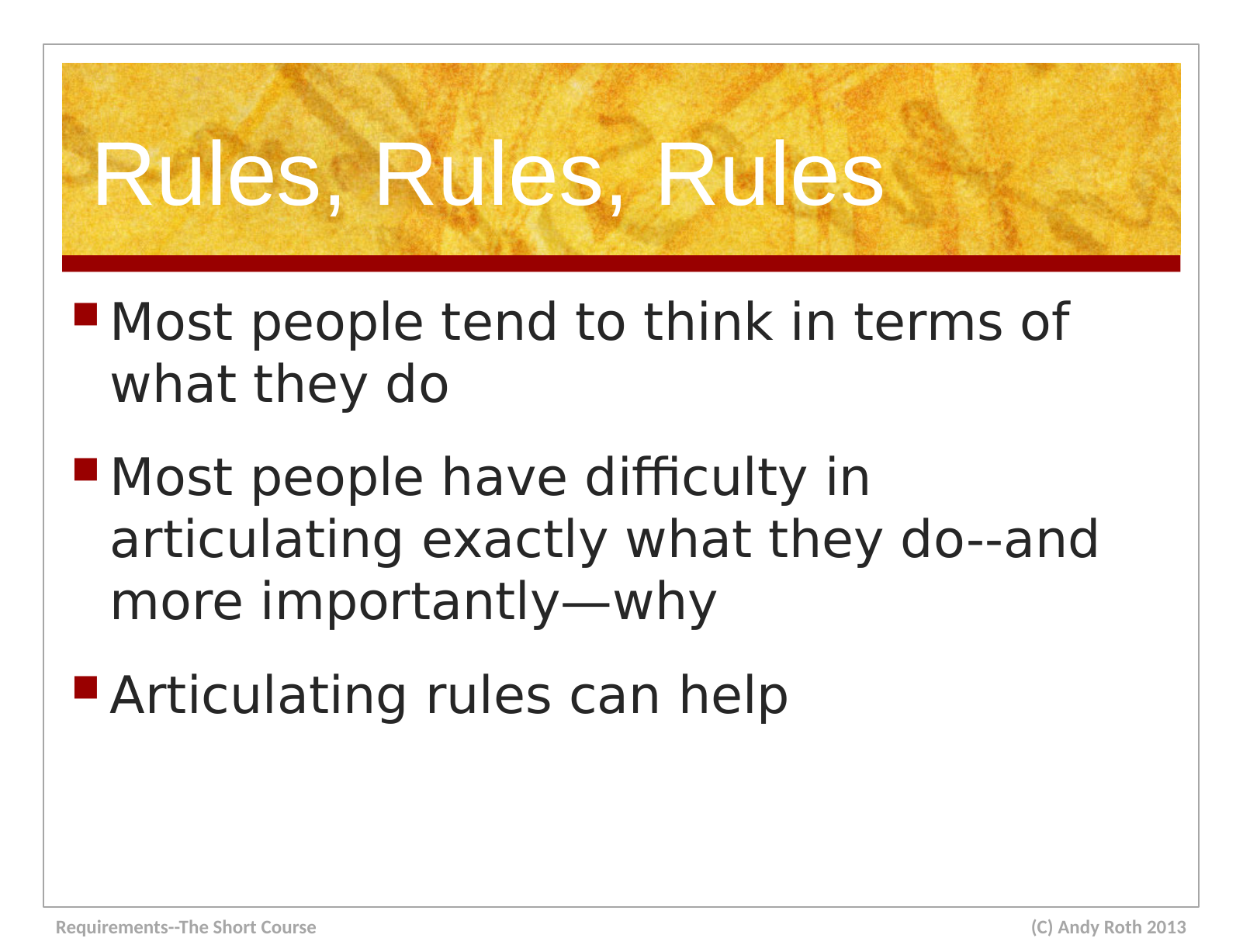

# Rules, Rules, Rules
Most people tend to think in terms of what they do
Most people have difficulty in articulating exactly what they do--and more importantly—why
Articulating rules can help
Requirements--The Short Course
(C) Andy Roth 2013